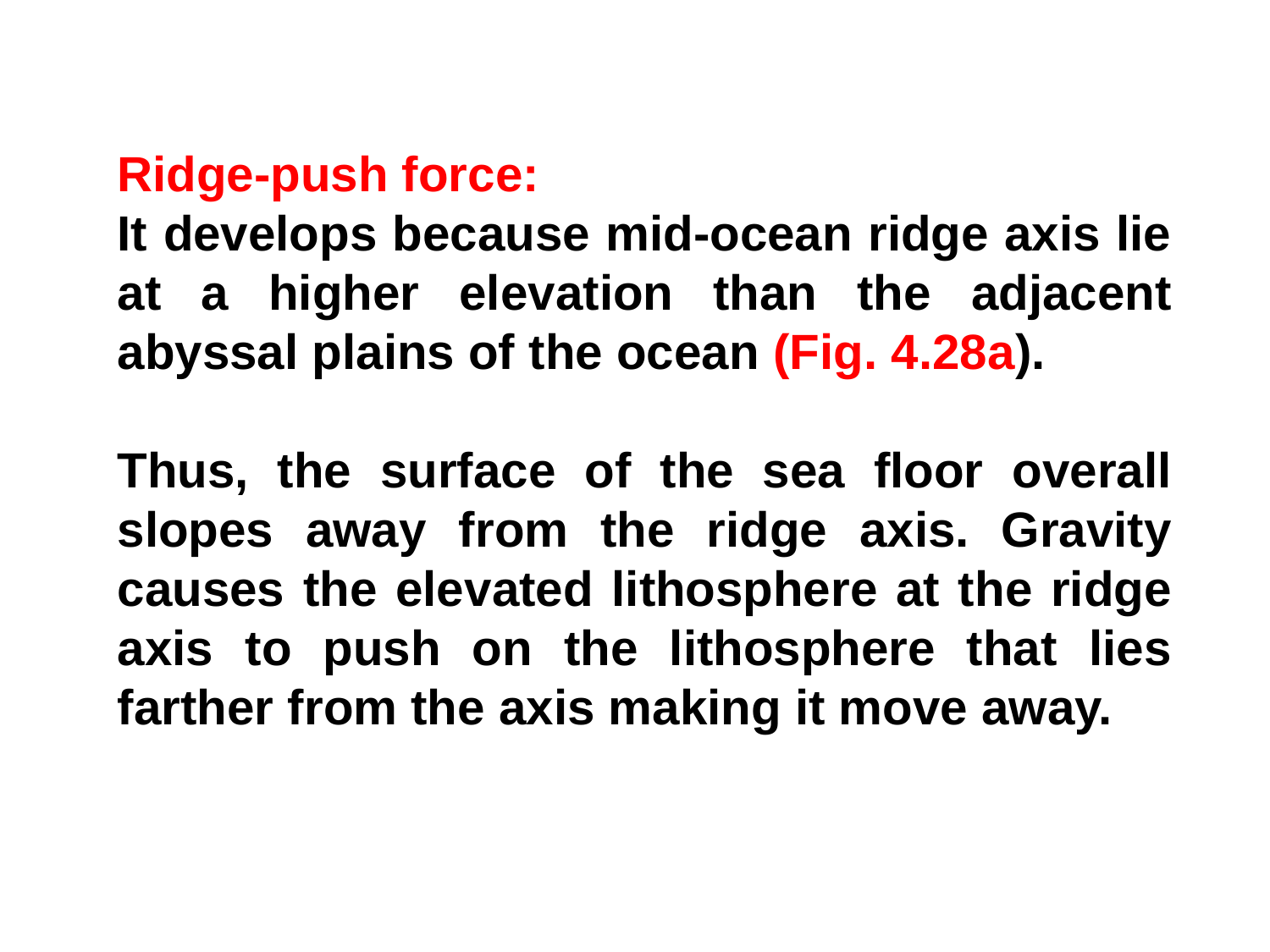

Ridge-push force:
It develops because mid-ocean ridge axis lie at a higher elevation than the adjacent abyssal plains of the ocean (Fig. 4.28a).

Thus, the surface of the sea floor overall slopes away from the ridge axis. Gravity causes the elevated lithosphere at the ridge axis to push on the lithosphere that lies farther from the axis making it move away.